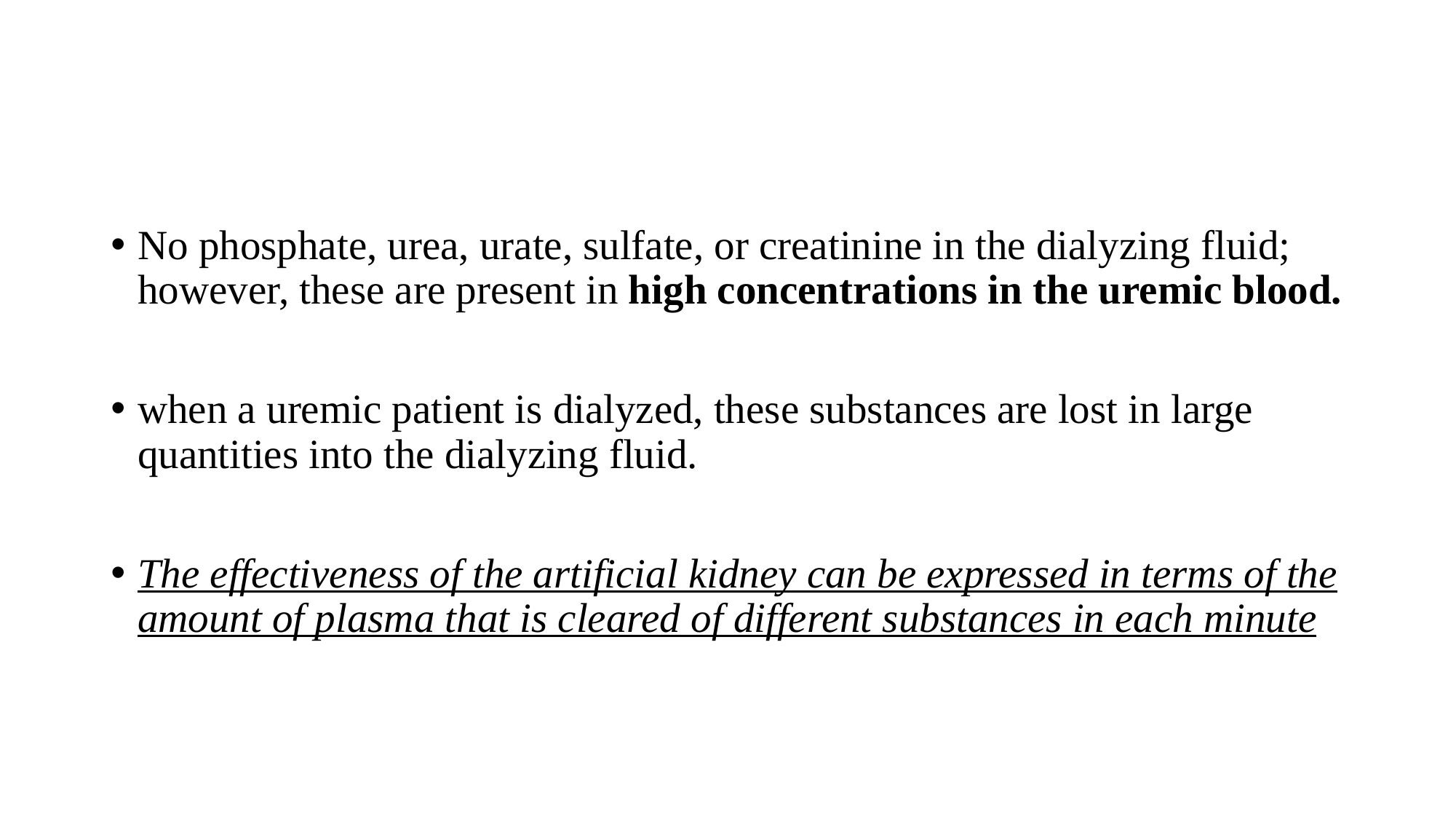

#
No phosphate, urea, urate, sulfate, or creatinine in the dialyzing fluid; however, these are present in high concentrations in the uremic blood.

when a uremic patient is dialyzed, these substances are lost in large quantities into the dialyzing fluid.

The effectiveness of the artificial kidney can be expressed in terms of the amount of plasma that is cleared of different substances in each minute